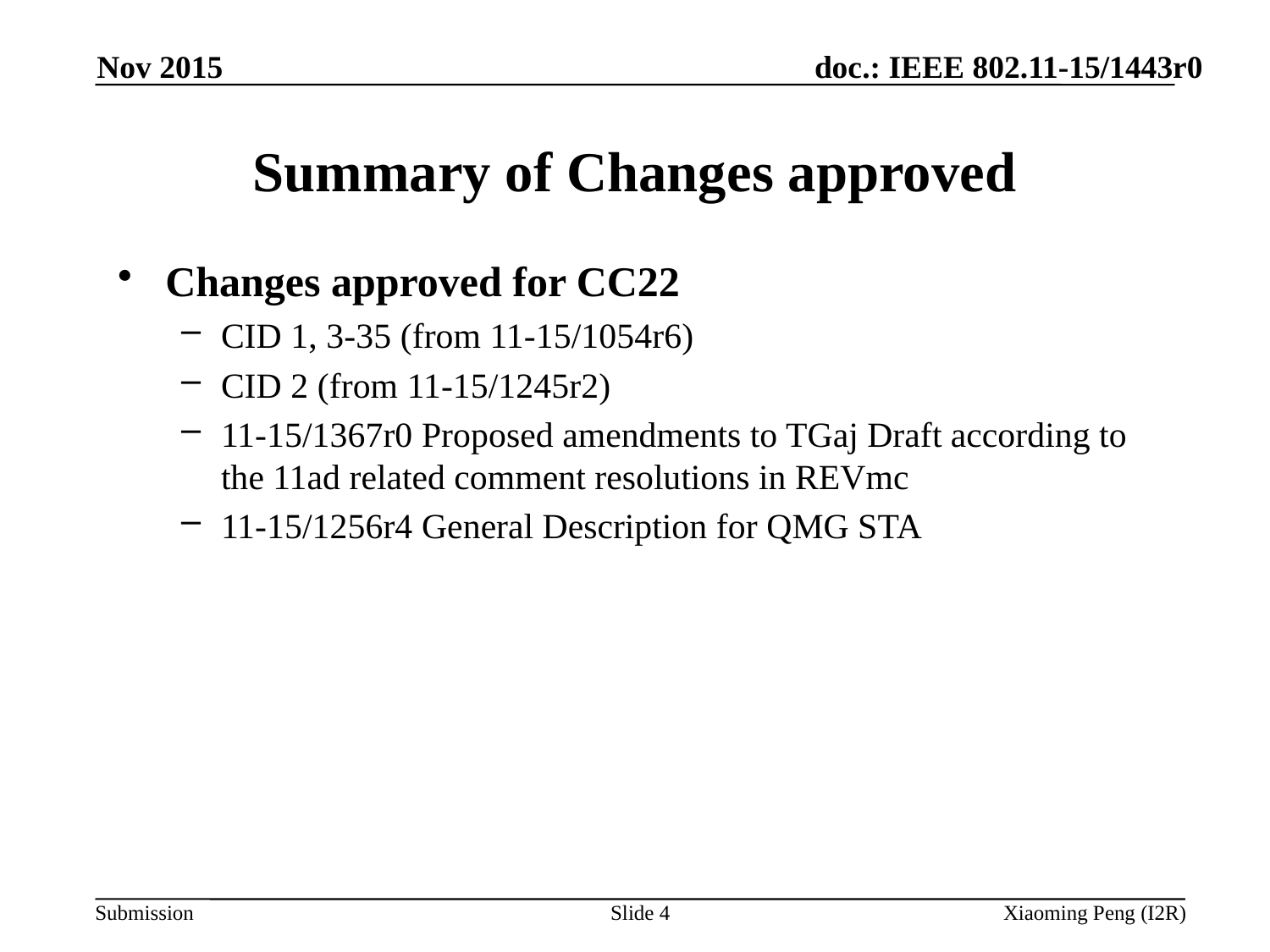

Nov 2015
# Summary of Changes approved
Changes approved for CC22
CID 1, 3-35 (from 11-15/1054r6)
CID 2 (from 11-15/1245r2)
11-15/1367r0 Proposed amendments to TGaj Draft according to the 11ad related comment resolutions in REVmc
11-15/1256r4 General Description for QMG STA
Slide 4
Xiaoming Peng (I2R)